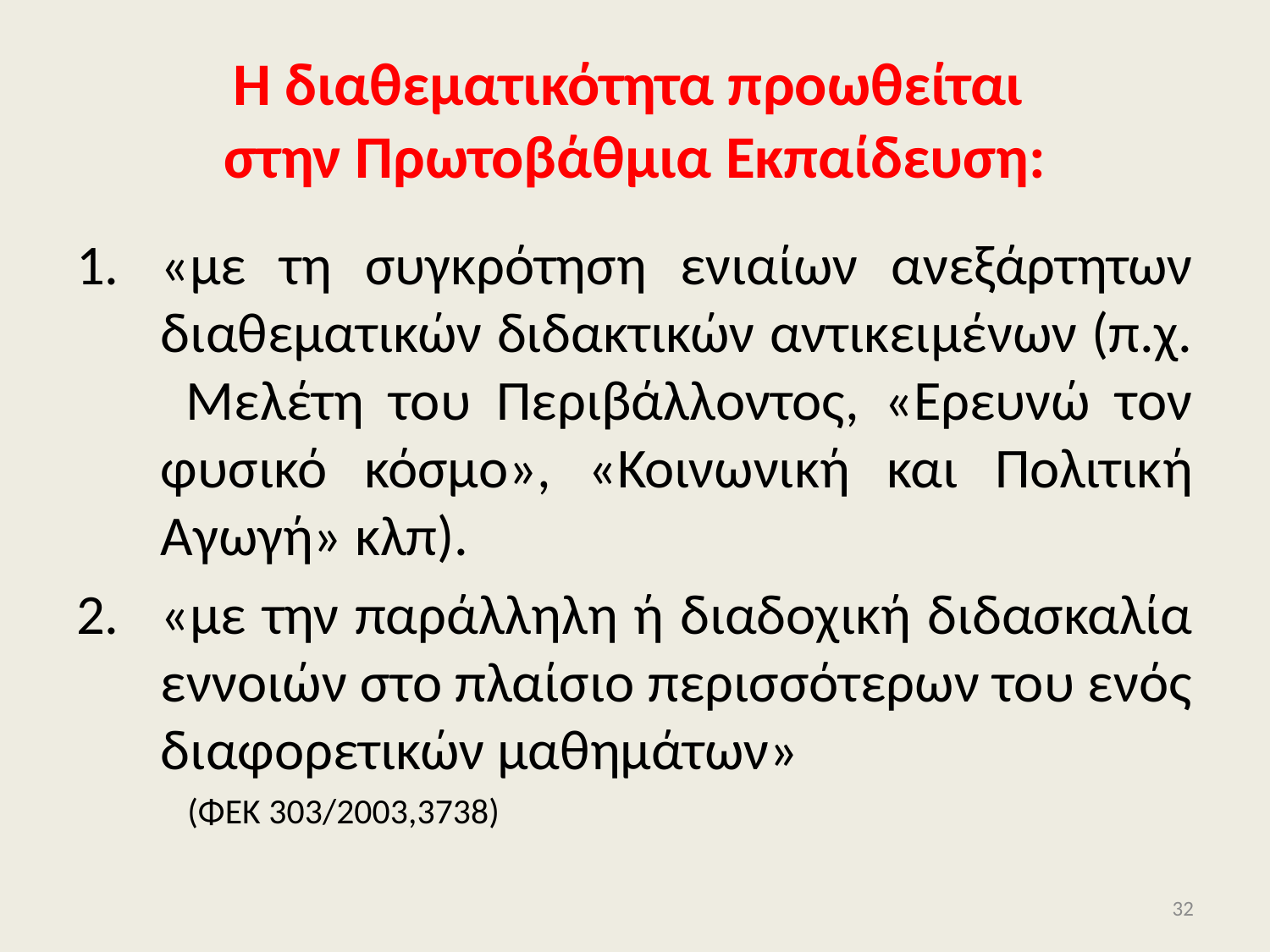

# Η διαθεματικότητα προωθείται στην Πρωτοβάθμια Εκπαίδευση:
«με τη συγκρότηση ενιαίων ανεξάρτητων διαθεματικών διδακτικών αντικειμένων (π.χ.  Μελέτη του Περιβάλλοντος, «Ερευνώ τον φυσικό κόσμο», «Κοινωνική και Πολιτική Αγωγή» κλπ).
«με την παράλληλη ή διαδοχική διδασκαλία εννοιών στο πλαίσιο περισσότερων του ενός διαφορετικών μαθημάτων»
(ΦΕΚ 303/2003,3738)

32